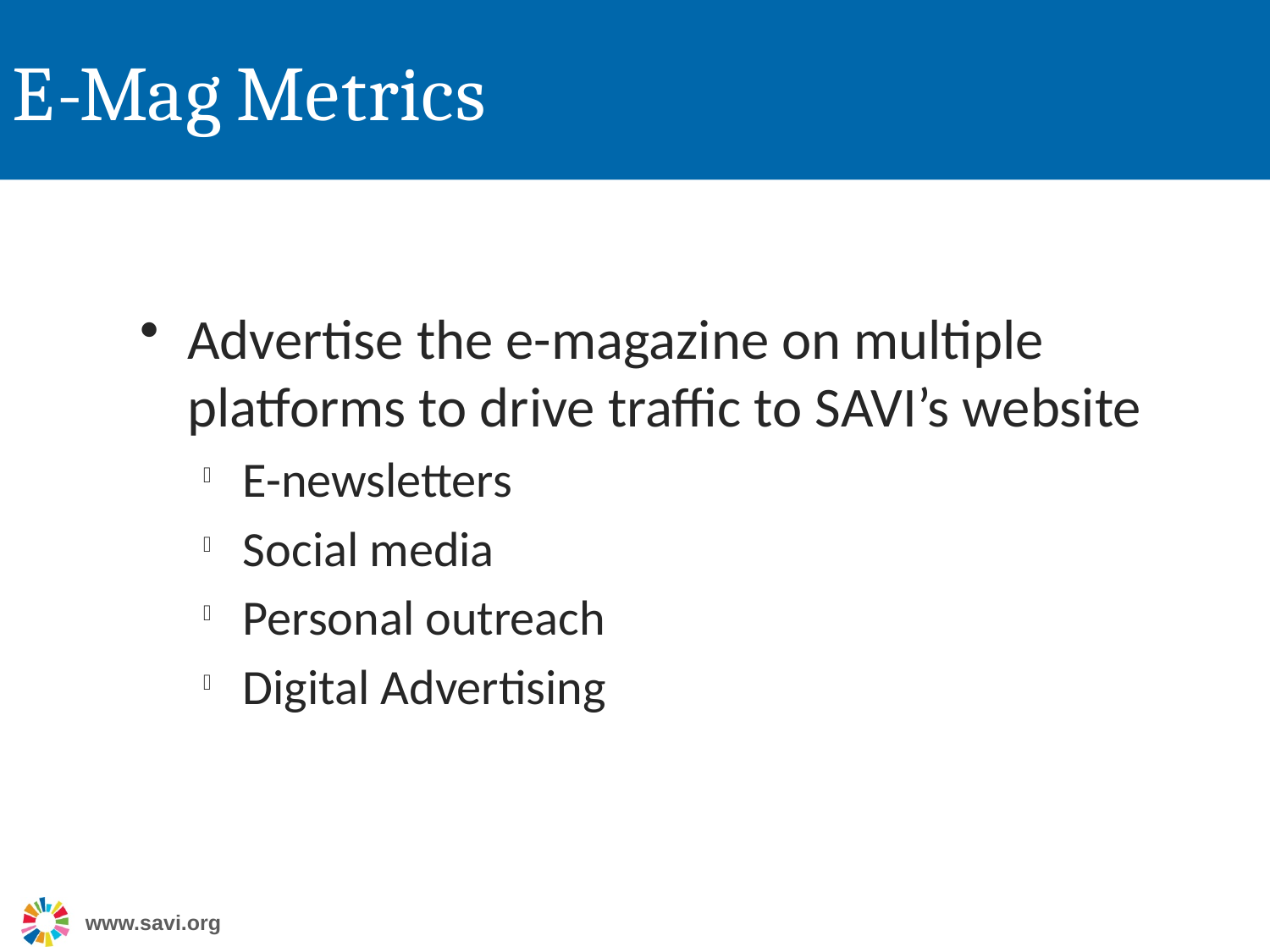

# E-Mag Metrics
Advertise the e-magazine on multiple platforms to drive traffic to SAVI’s website
E-newsletters
Social media
Personal outreach
Digital Advertising